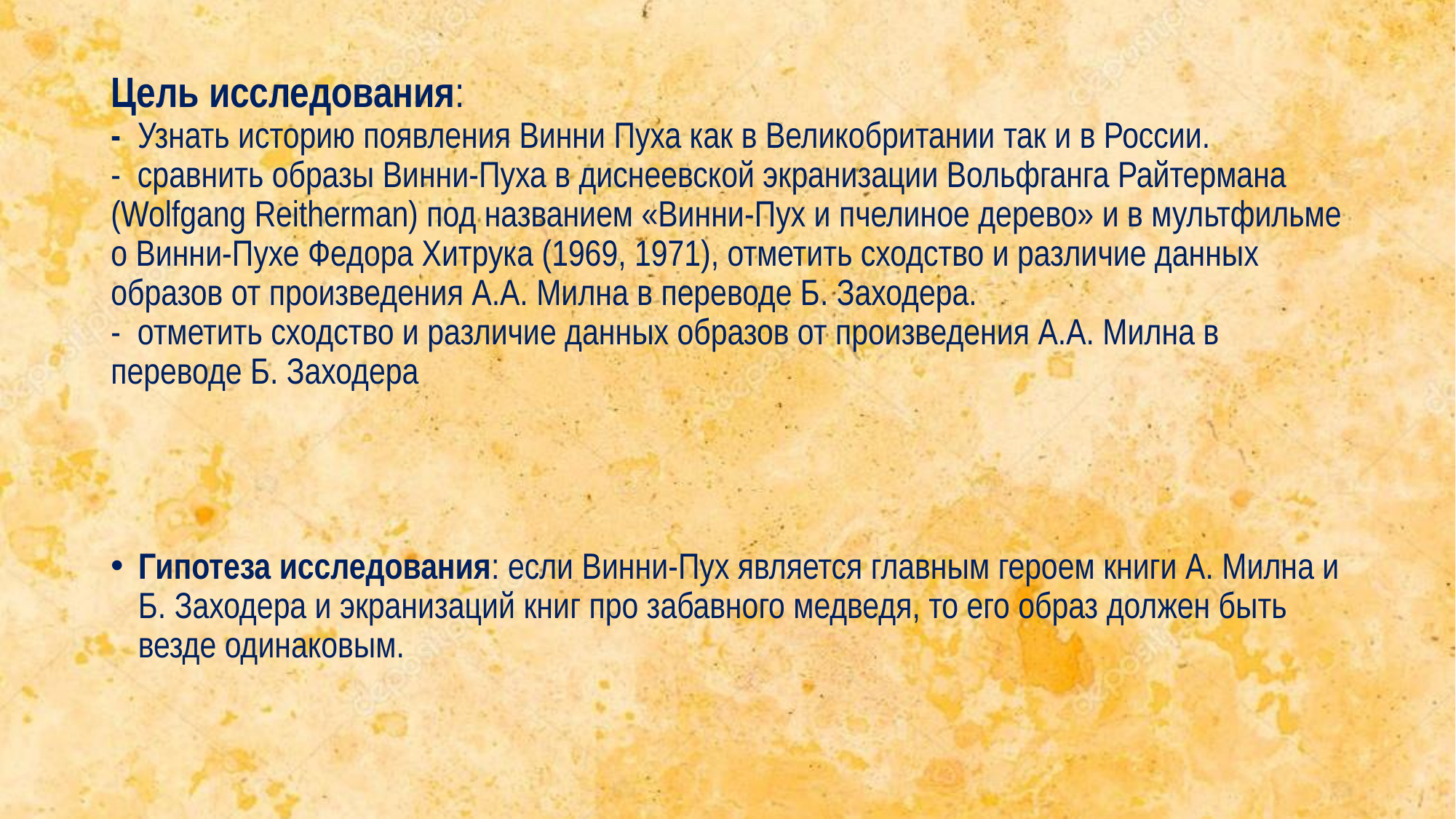

# Цель исследования: -  Узнать историю появления Винни Пуха как в Великобритании так и в России. -  сравнить образы Винни-Пуха в диснеевской экранизации Вольфганга Райтермана (Wolfgang Reitherman) под названием «Винни-Пух и пчелиное дерево» и в мультфильме о Винни-Пухе Федора Хитрука (1969, 1971), отметить сходство и различие данных образов от произведения А.А. Милна в переводе Б. Заходера. -  отметить сходство и различие данных образов от произведения А.А. Милна в переводе Б. Заходера
Гипотеза исследования: если Винни-Пух является главным героем книги А. Милна и Б. Заходера и экранизаций книг про забавного медведя, то его образ должен быть везде одинаковым.